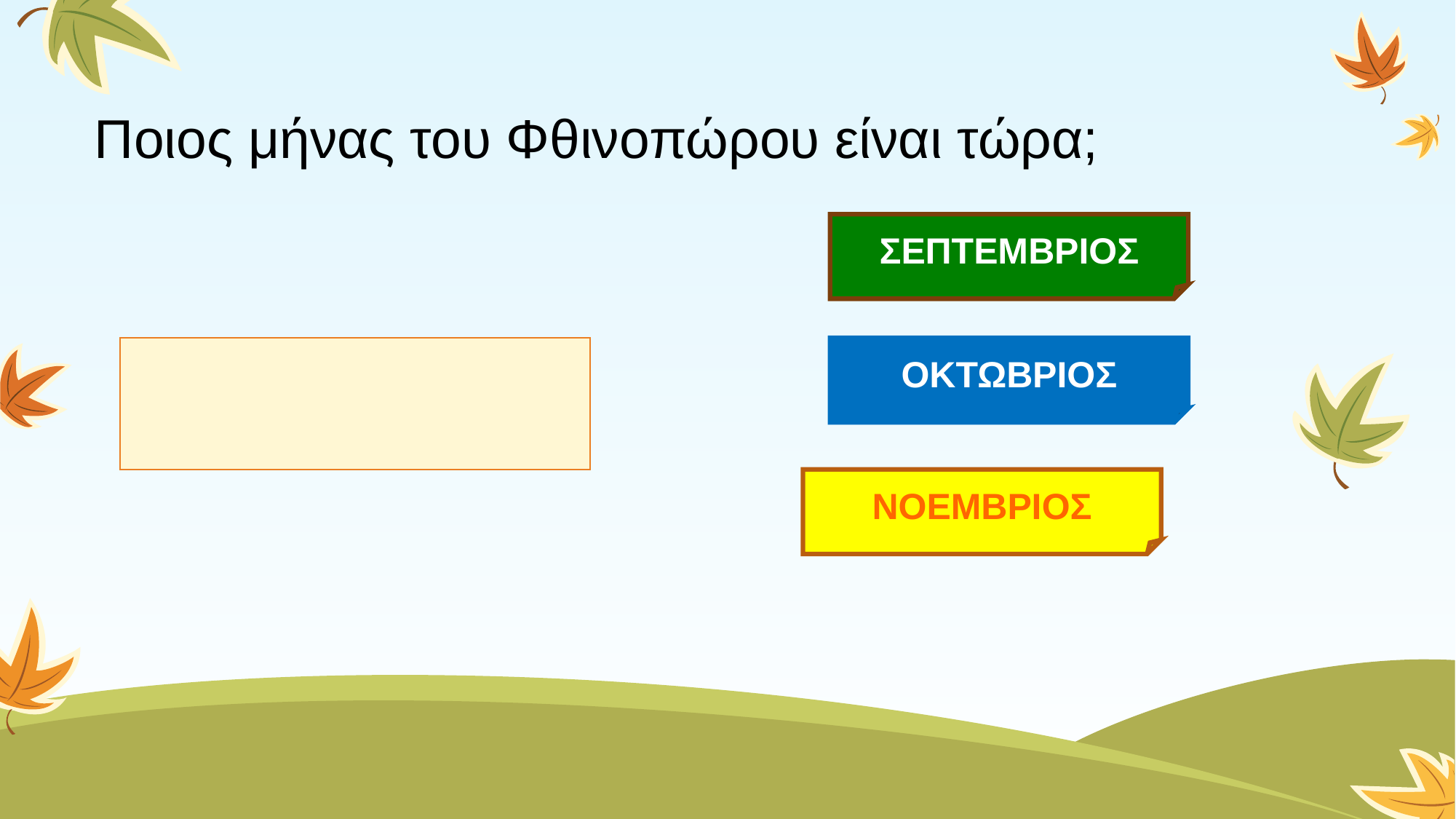

Ποιος μήνας του Φθινοπώρου είναι τώρα;
ΣΕΠΤΕΜΒΡΙΟΣ
ΟΚΤΩΒΡΙΟΣ

ΝΟΕΜΒΡΙΟΣ